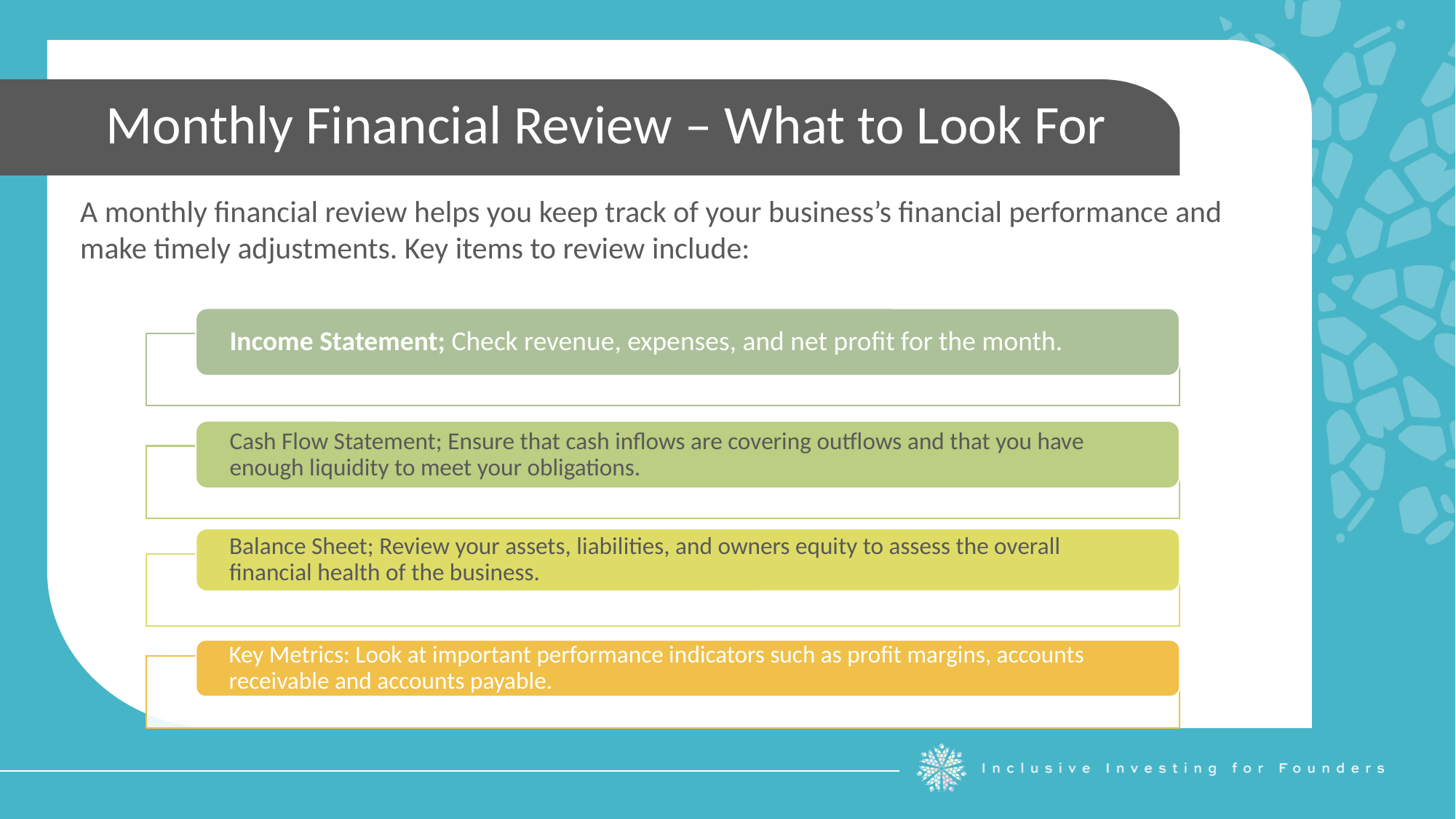

Monthly Financial Review – What to Look For
A monthly financial review helps you keep track of your business’s financial performance and make timely adjustments. Key items to review include:
Income Statement; Check revenue, expenses, and net profit for the month.
Cash Flow Statement; Ensure that cash inflows are covering outflows and that you have enough liquidity to meet your obligations.
Balance Sheet; Review your assets, liabilities, and owners equity to assess the overall financial health of the business.
Key Metrics: Look at important performance indicators such as profit margins, accounts receivable and accounts payable.